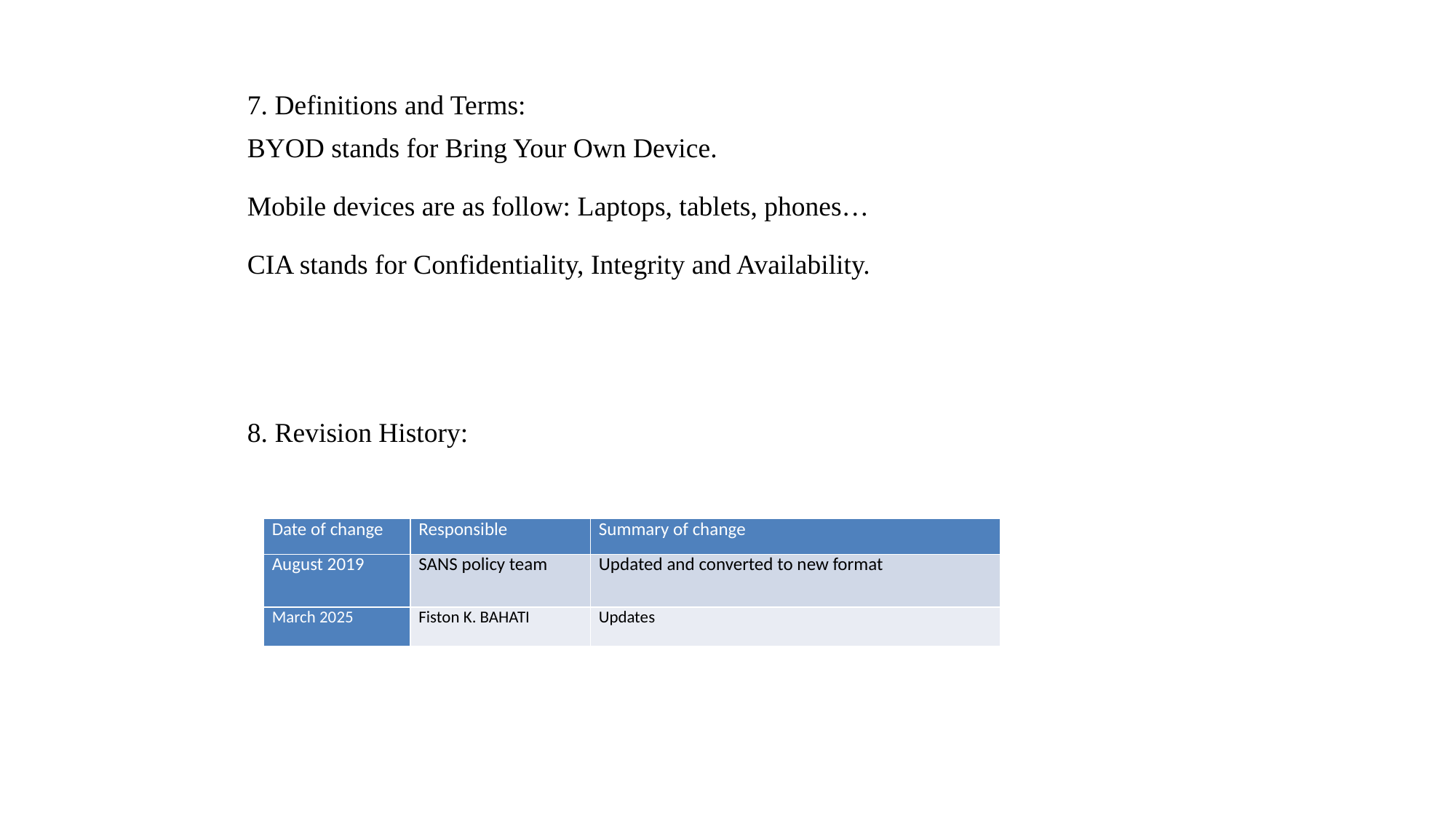

7. Definitions and Terms:
BYOD stands for Bring Your Own Device.
Mobile devices are as follow: Laptops, tablets, phones…
CIA stands for Confidentiality, Integrity and Availability.

8. Revision History:

| Date of change | Responsible | Summary of change |
| --- | --- | --- |
| August 2019 | SANS policy team | Updated and converted to new format |
| March 2025 | Fiston K. BAHATI | Updates |